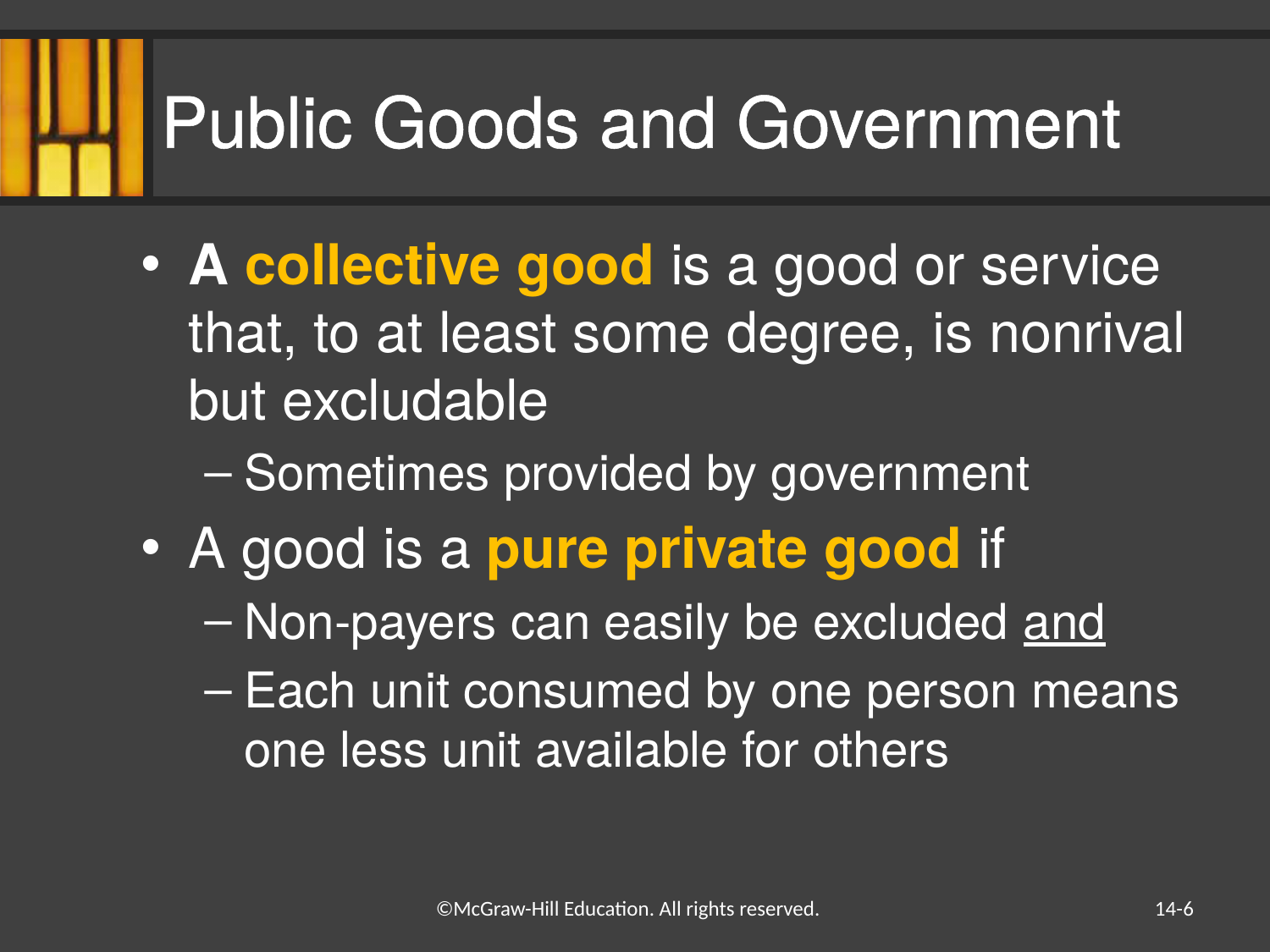

# Public Goods and Government
A collective good is a good or service that, to at least some degree, is nonrival but excludable
Sometimes provided by government
A good is a pure private good if
Non-payers can easily be excluded and
Each unit consumed by one person means one less unit available for others
14-6
©McGraw-Hill Education. All rights reserved.